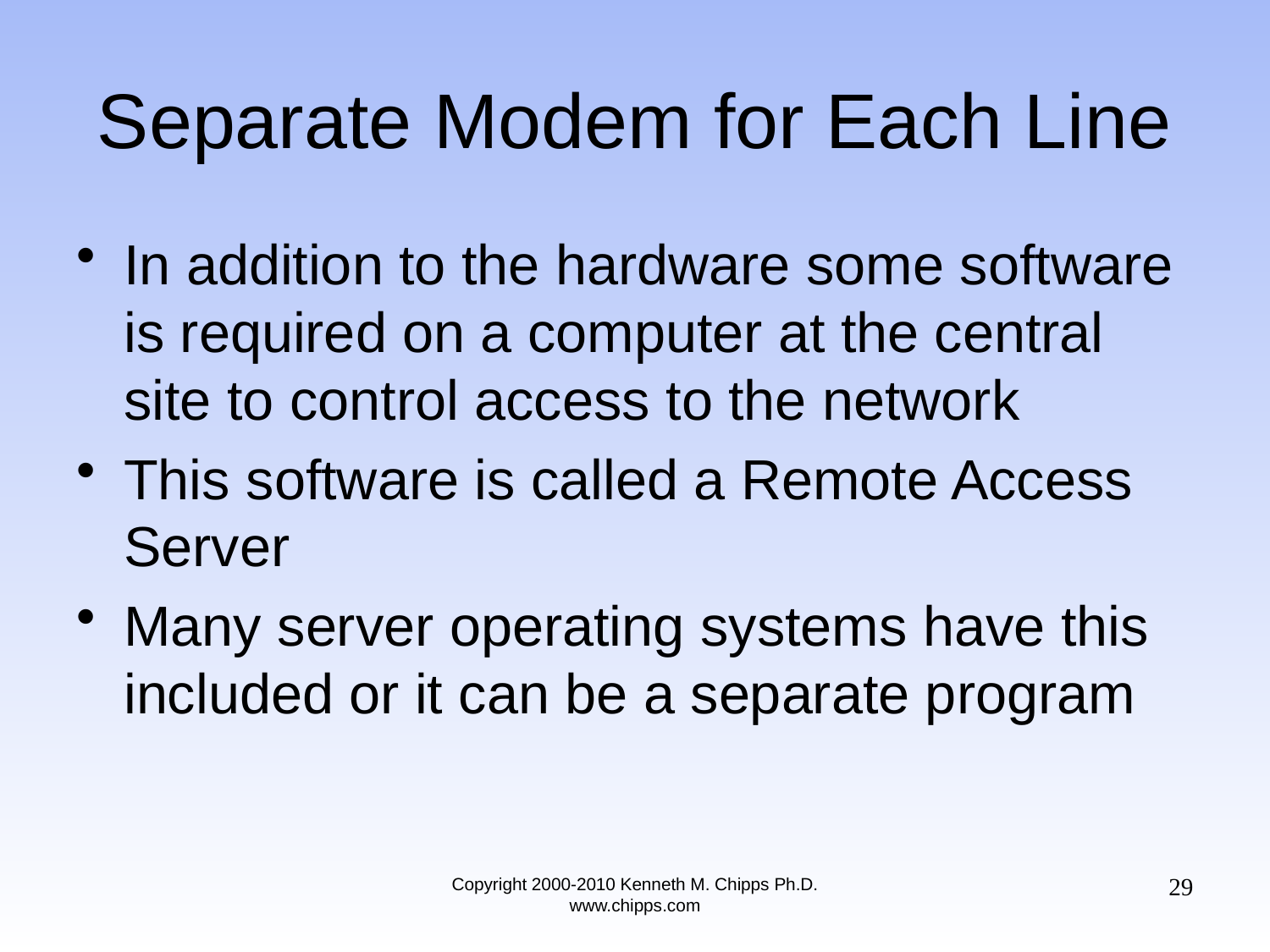

# Separate Modem for Each Line
In addition to the hardware some software is required on a computer at the central site to control access to the network
This software is called a Remote Access Server
Many server operating systems have this included or it can be a separate program
29
Copyright 2000-2010 Kenneth M. Chipps Ph.D. www.chipps.com